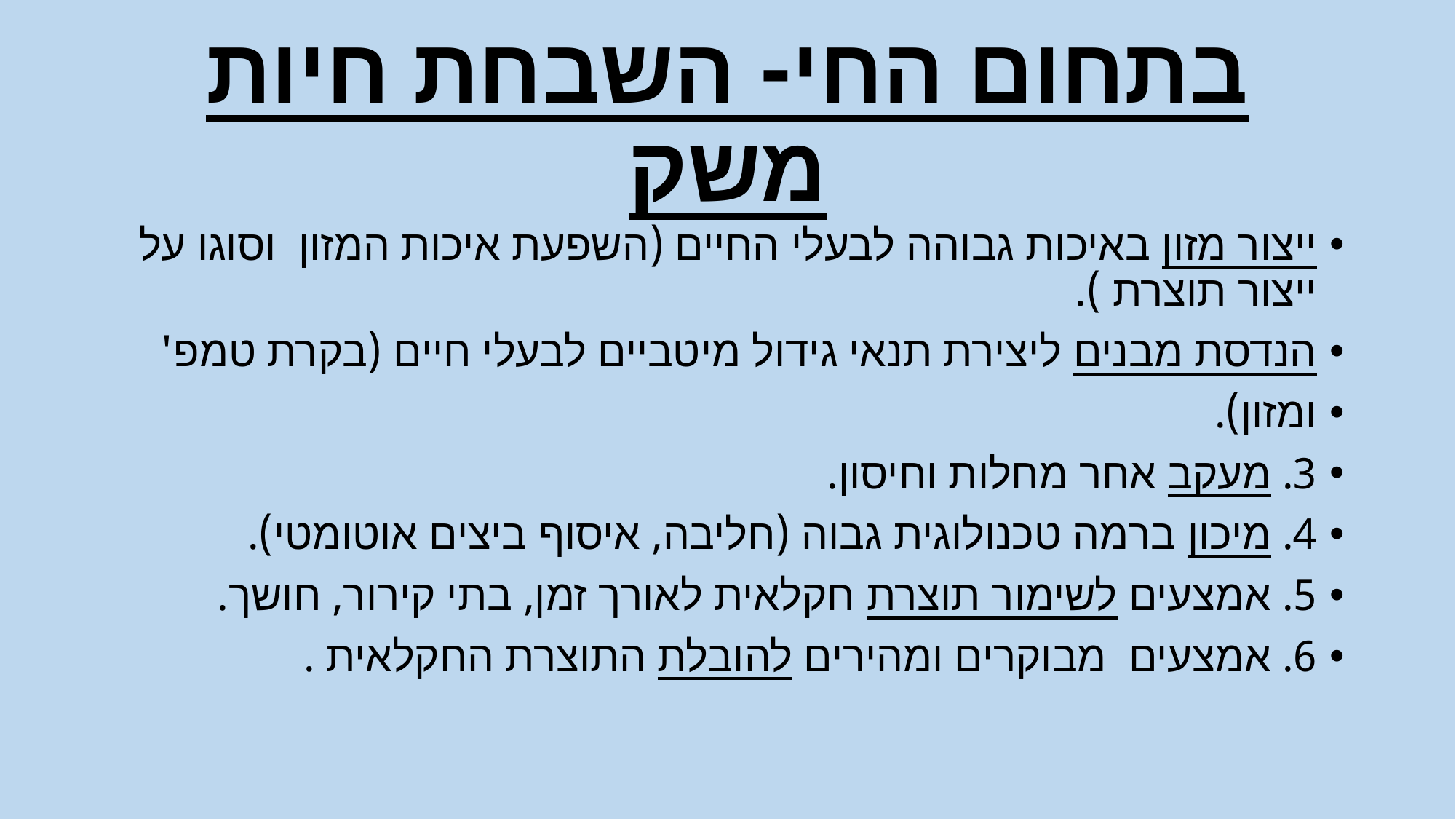

# בתחום החי- השבחת חיות משק
ייצור מזון באיכות גבוהה לבעלי החיים (השפעת איכות המזון  וסוגו על ייצור תוצרת ).
הנדסת מבנים ליצירת תנאי גידול מיטביים לבעלי חיים (בקרת טמפ'
ומזון).
3. מעקב אחר מחלות וחיסון.
4. מיכון ברמה טכנולוגית גבוה (חליבה, איסוף ביצים אוטומטי).
5. אמצעים לשימור תוצרת חקלאית לאורך זמן, בתי קירור, חושך.
6. אמצעים  מבוקרים ומהירים להובלת התוצרת החקלאית .